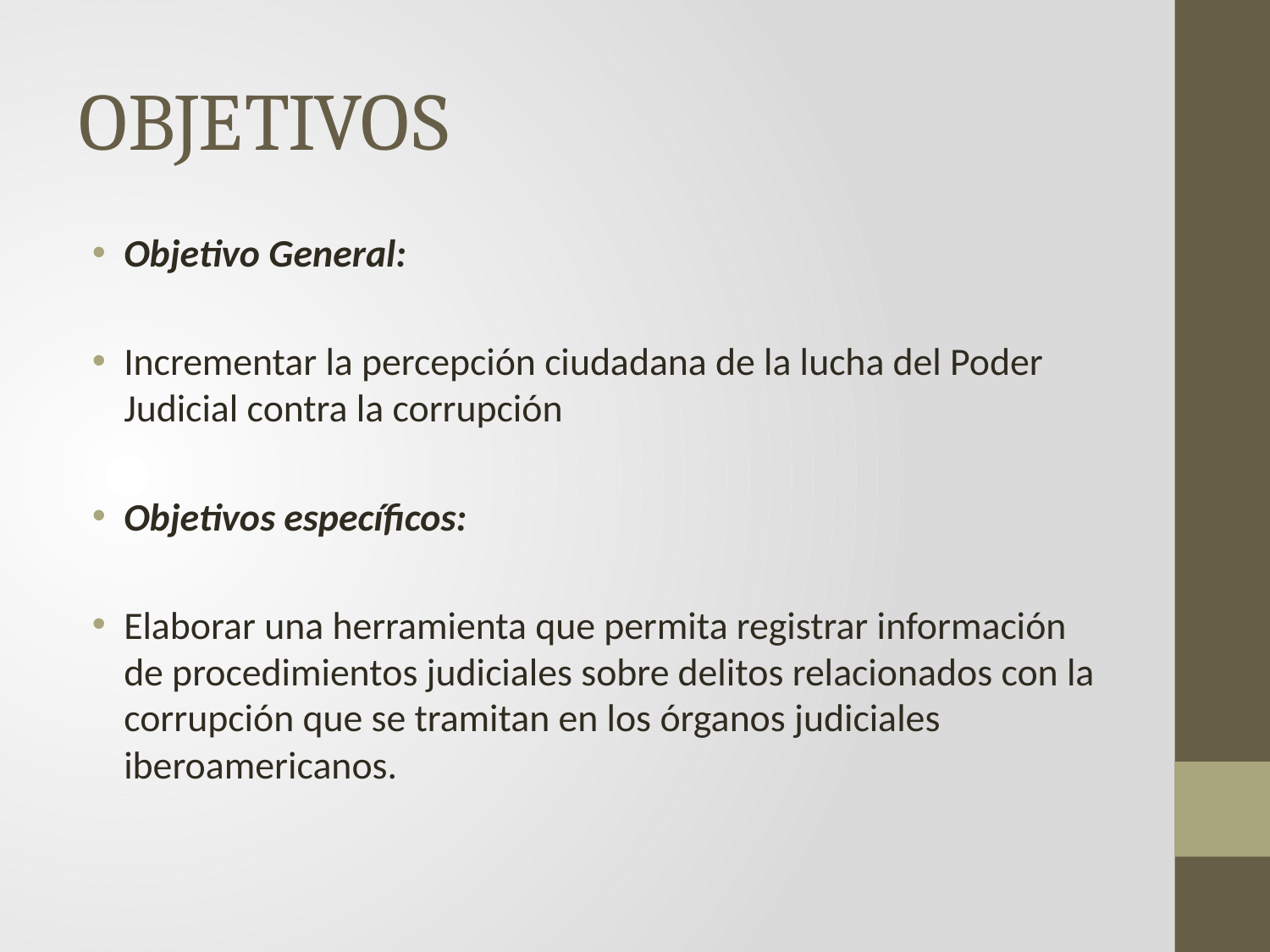

# OBJETIVOS
Objetivo General:

Incrementar la percepción ciudadana de la lucha del Poder Judicial contra la corrupción

Objetivos específicos:

Elaborar una herramienta que permita registrar información de procedimientos judiciales sobre delitos relacionados con la corrupción que se tramitan en los órganos judiciales iberoamericanos.